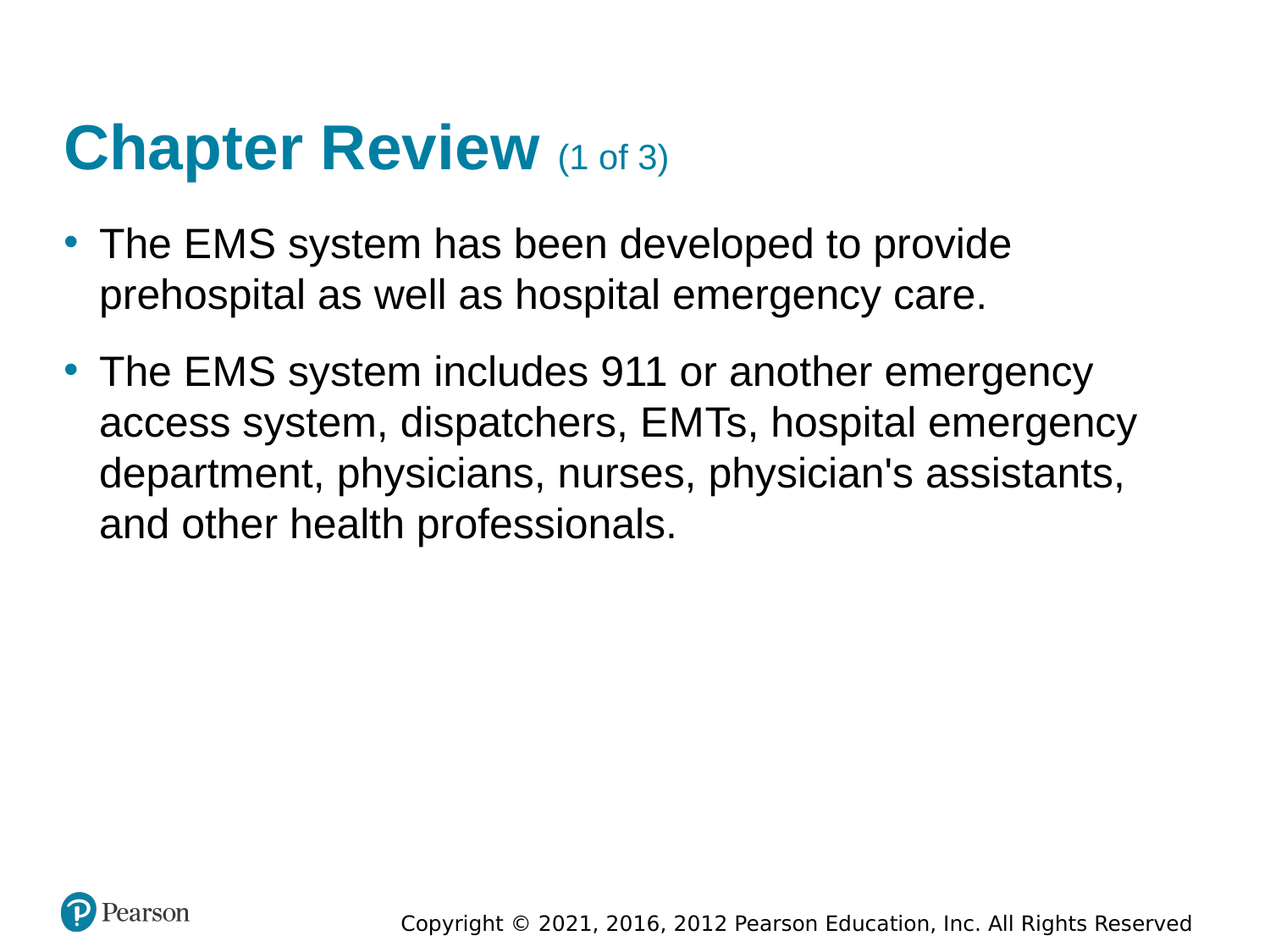

# Chapter Review (1 of 3)
The E M S system has been developed to provide prehospital as well as hospital emergency care.
The E M S system includes 911 or another emergency access system, dispatchers, E M Ts, hospital emergency department, physicians, nurses, physician's assistants, and other health professionals.